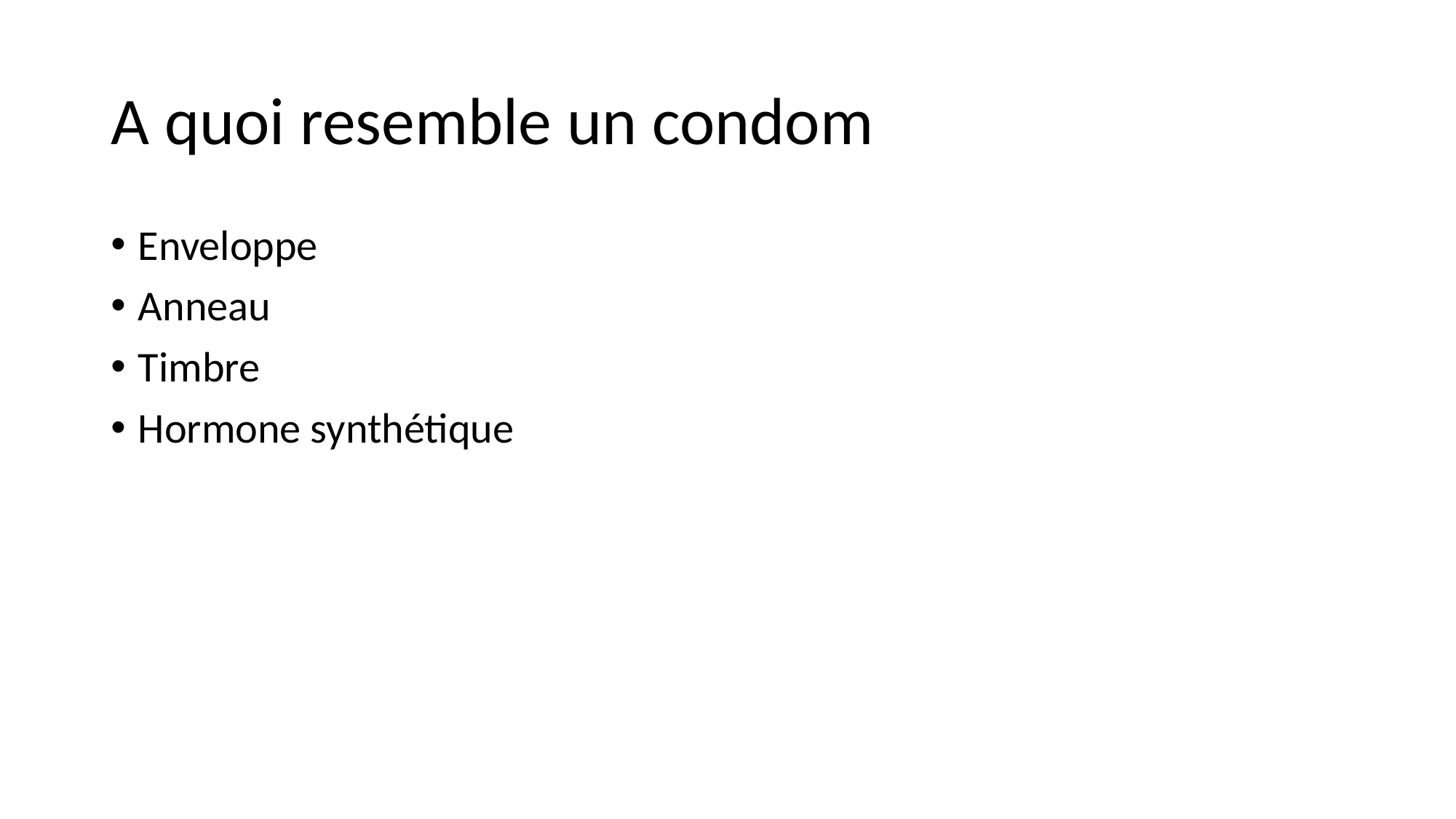

# A quoi resemble un condom
Enveloppe
Anneau
Timbre
Hormone synthétique